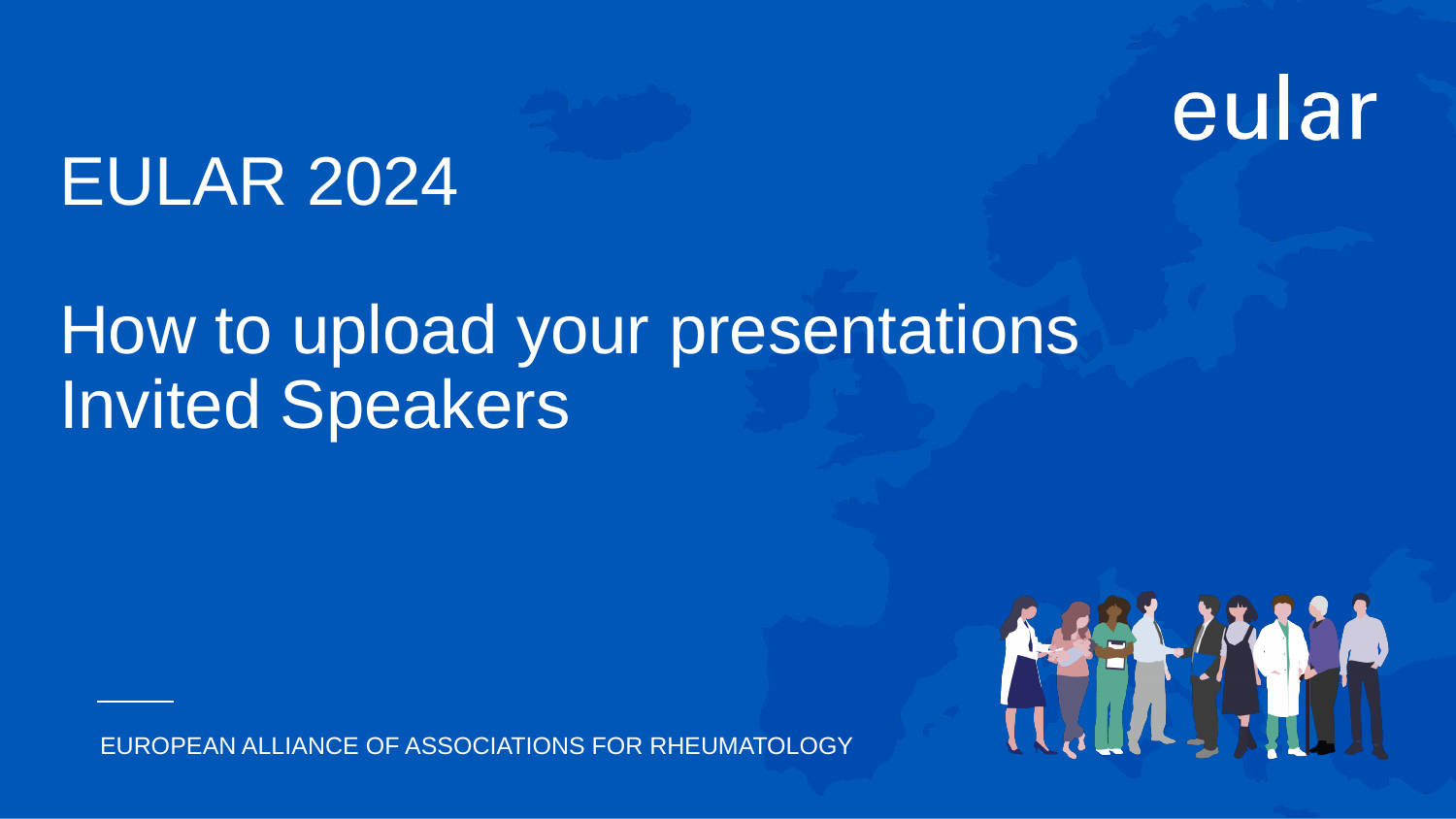

# EULAR 2024 How to upload your presentations Invited Speakers